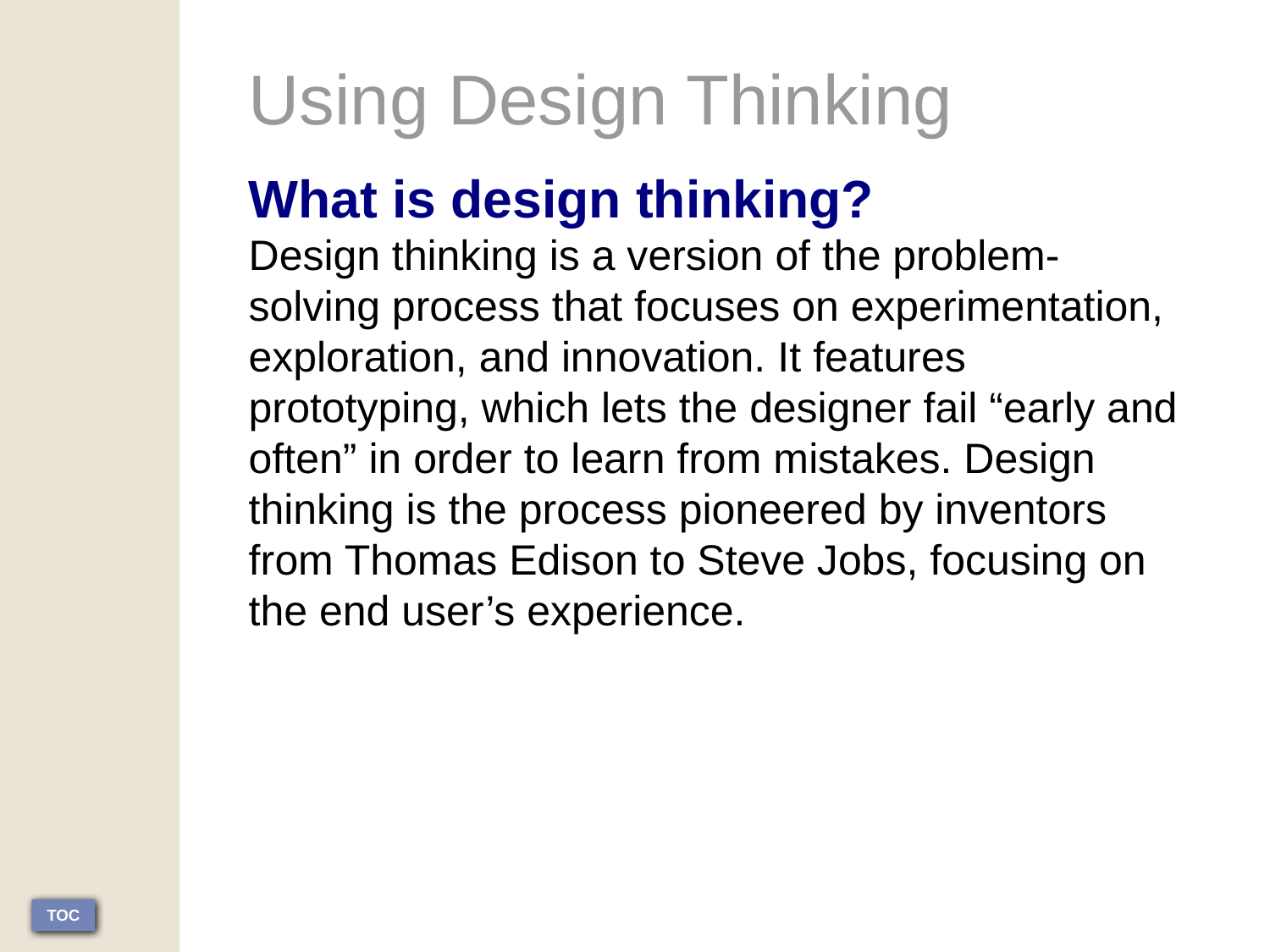

Using Design Thinking
What is design thinking?
Design thinking is a version of the problem-solving process that focuses on experimentation, exploration, and innovation. It features prototyping, which lets the designer fail “early and often” in order to learn from mistakes. Design thinking is the process pioneered by inventors from Thomas Edison to Steve Jobs, focusing on the end user’s experience.